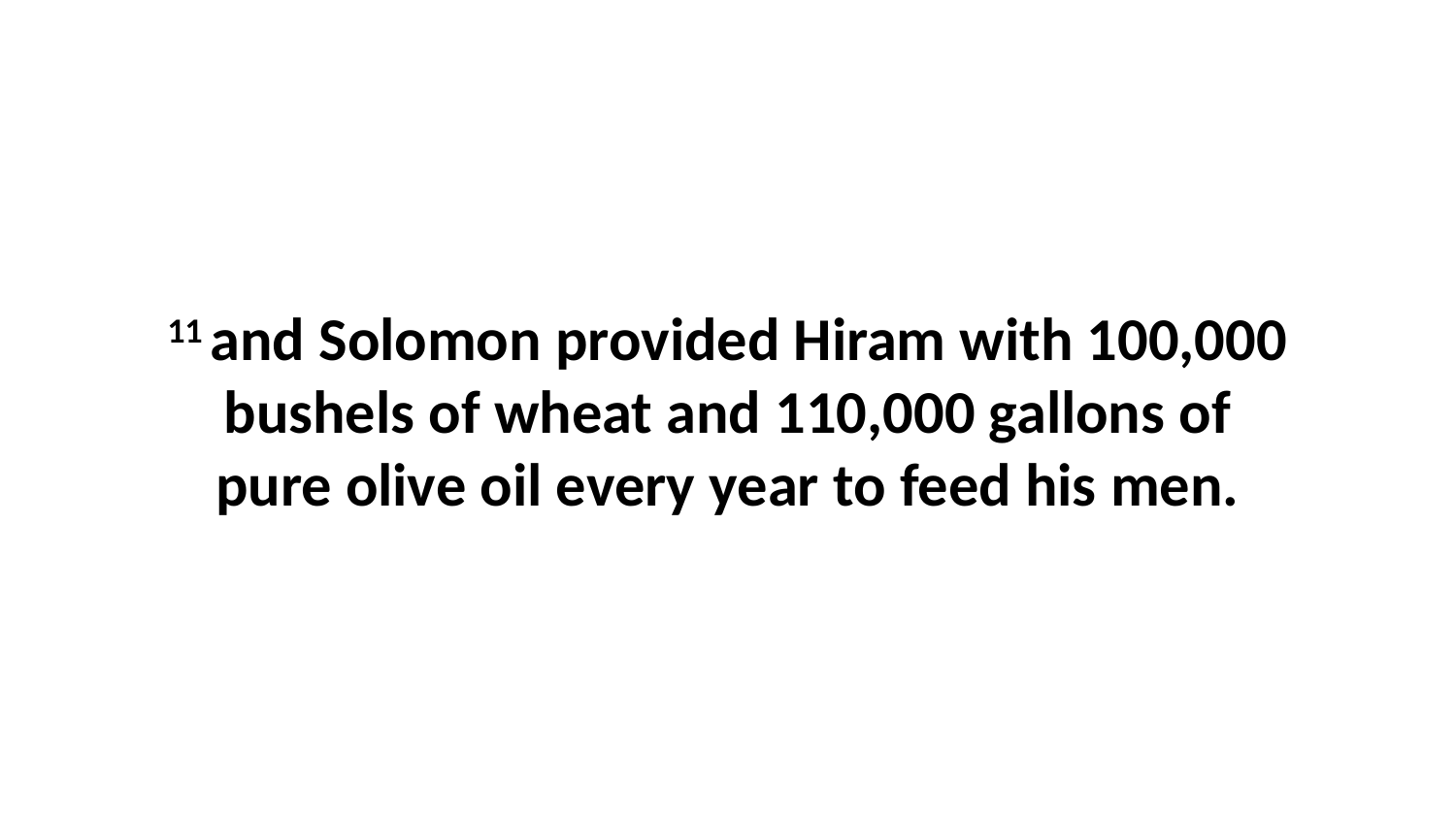

11 and Solomon provided Hiram with 100,000 bushels of wheat and 110,000 gallons of pure olive oil every year to feed his men.